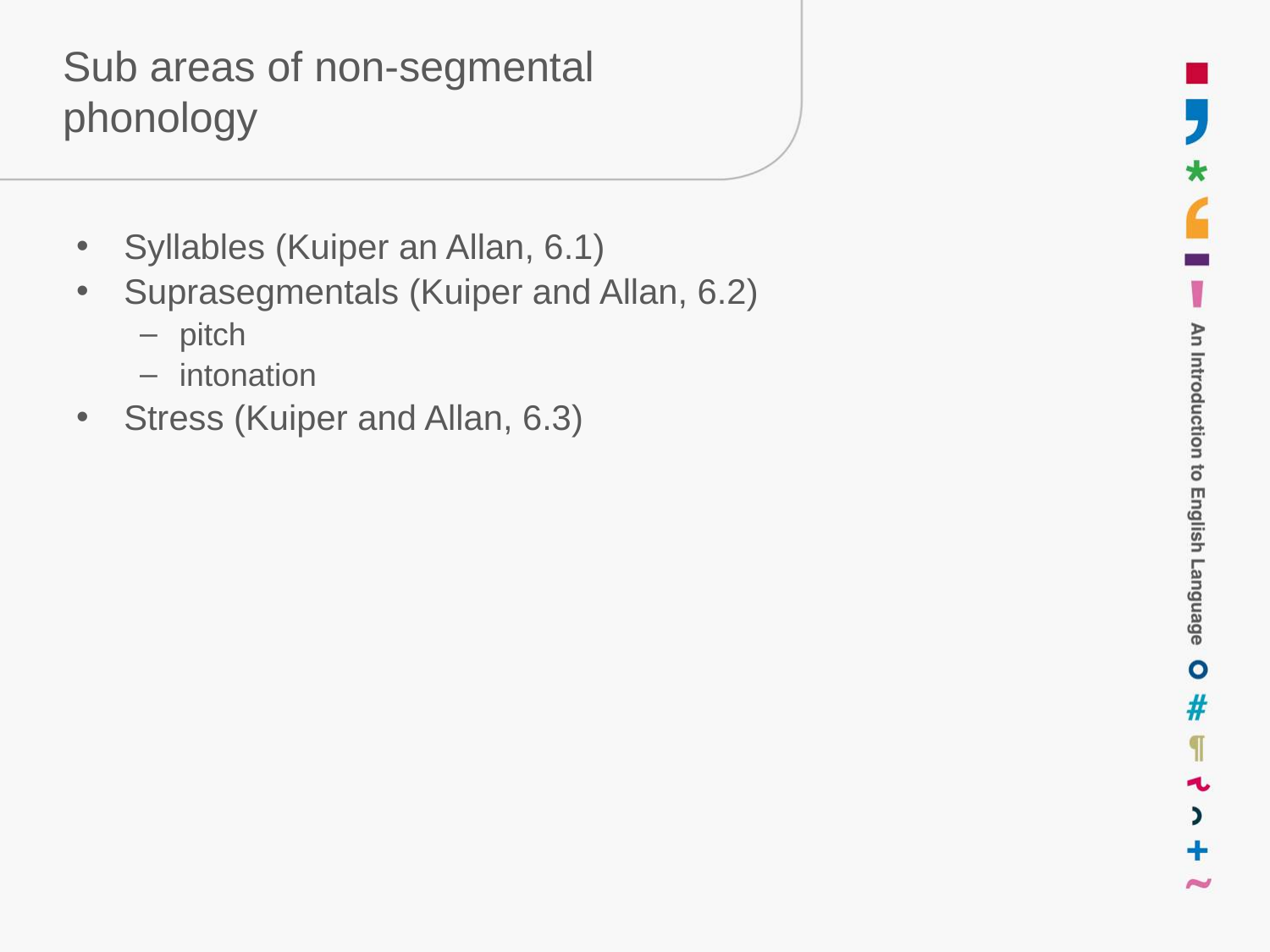

# Sub areas of non-segmental phonology
Syllables (Kuiper an Allan, 6.1)
Suprasegmentals (Kuiper and Allan, 6.2)
pitch
intonation
Stress (Kuiper and Allan, 6.3)